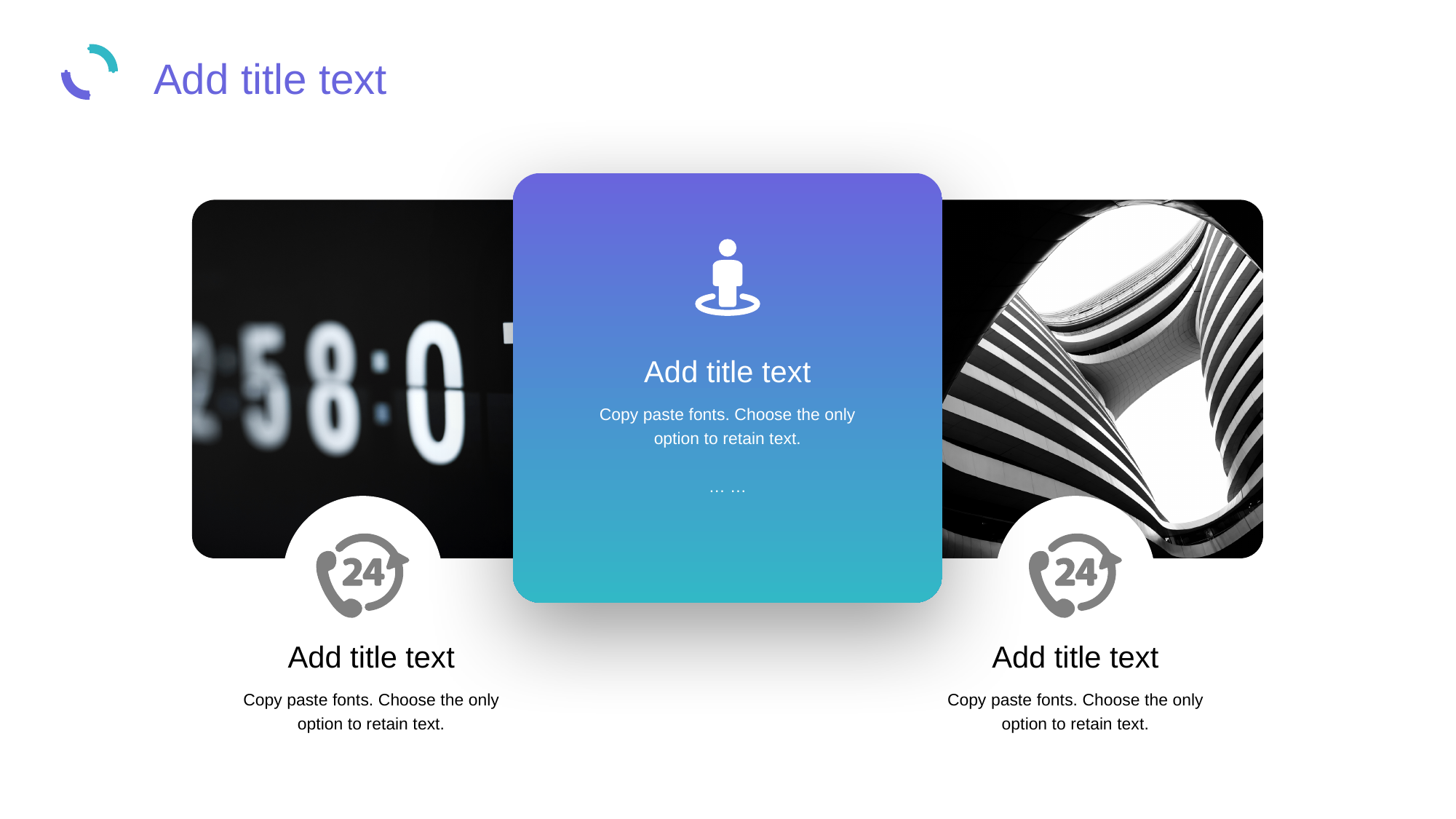

Add title text

Add title text
Copy paste fonts. Choose the only option to retain text.

… …
Add title text
Copy paste fonts. Choose the only option to retain text.
Add title text
Copy paste fonts. Choose the only option to retain text.